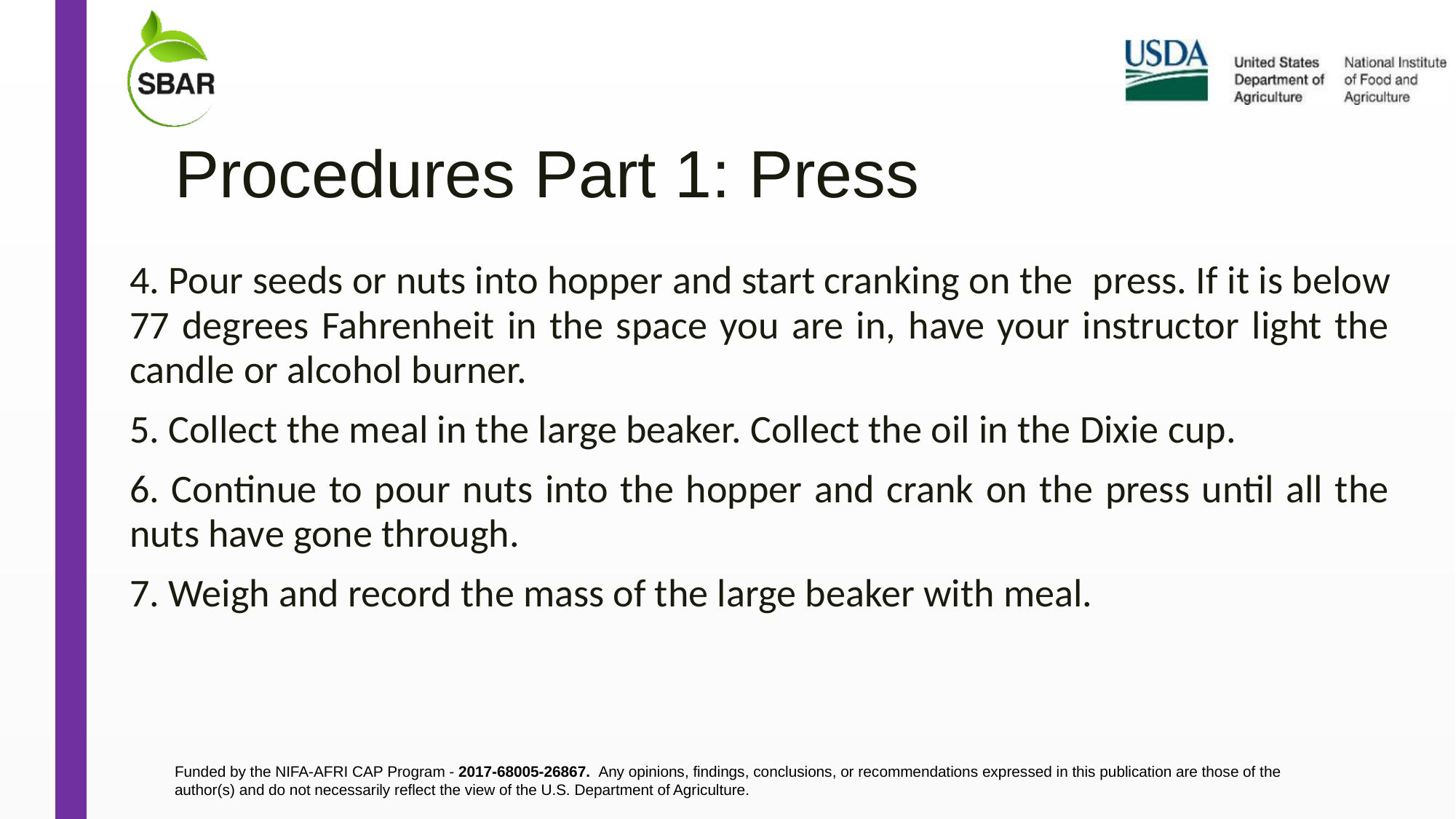

# Procedures Part 1: Press
4. Pour seeds or nuts into hopper and start cranking on the  press. If it is below 77 degrees Fahrenheit in the space you are in, have your instructor light the candle or alcohol burner.
5. Collect the meal in the large beaker. Collect the oil in the Dixie cup.
6. Continue to pour nuts into the hopper and crank on the press until all the nuts have gone through.
7. Weigh and record the mass of the large beaker with meal.